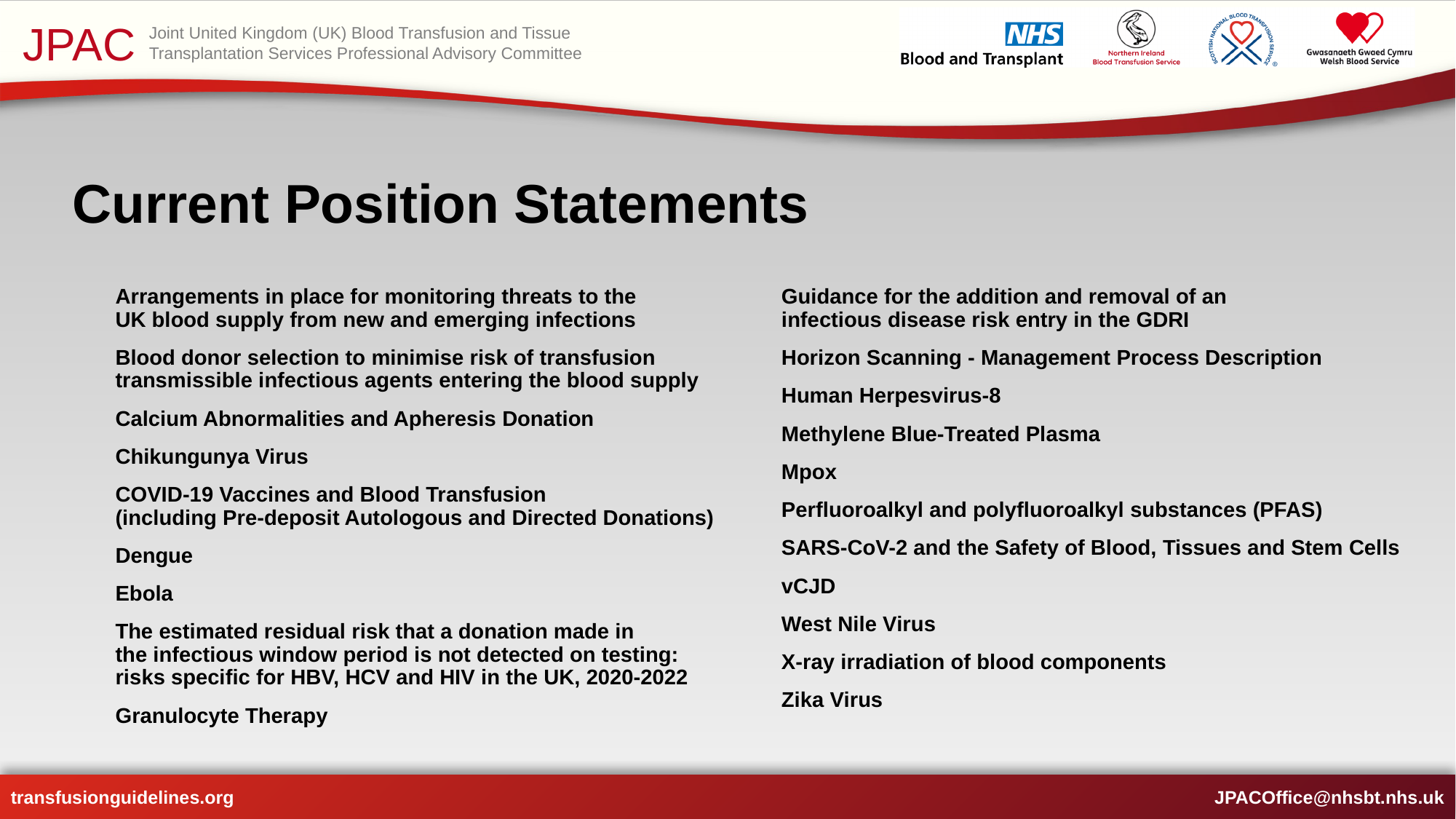

# Current Position Statements
Arrangements in place for monitoring threats to the
UK blood supply from new and emerging infections
Blood donor selection to minimise risk of transfusion transmissible infectious agents entering the blood supply
Calcium Abnormalities and Apheresis Donation
Chikungunya Virus
COVID-19 Vaccines and Blood Transfusion
(including Pre-deposit Autologous and Directed Donations)
Dengue
Ebola
The estimated residual risk that a donation made in
the infectious window period is not detected on testing:
risks specific for HBV, HCV and HIV in the UK, 2020-2022
Granulocyte Therapy

Guidance for the addition and removal of an
infectious disease risk entry in the GDRI
Horizon Scanning - Management Process Description
Human Herpesvirus-8
Methylene Blue-Treated Plasma
Mpox
Perfluoroalkyl and polyfluoroalkyl substances (PFAS)
SARS-CoV-2 and the Safety of Blood, Tissues and Stem Cells
vCJD
West Nile Virus
X-ray irradiation of blood components
Zika Virus